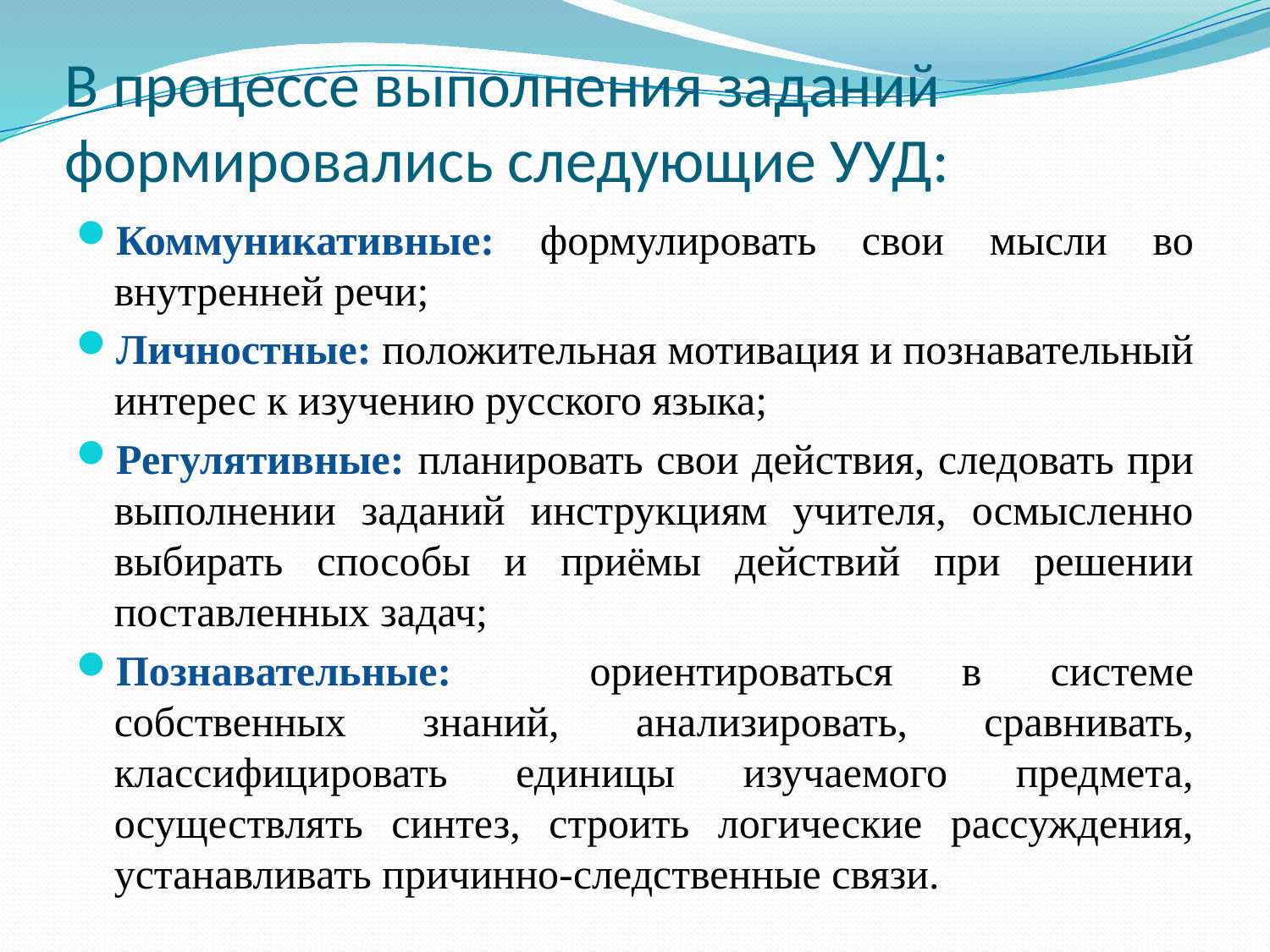

# В процессе выполнения заданий формировались следующие УУД:
Коммуникативные: формулировать свои мысли во внутренней речи;
Личностные: положительная мотивация и познавательный интерес к изучению русского языка;
Регулятивные: планировать свои действия, следовать при выполнении заданий инструкциям учителя, осмысленно выбирать способы и приёмы действий при решении поставленных задач;
Познавательные:  ориентироваться в системе собственных знаний, анализировать, сравнивать, классифицировать единицы изучаемого предмета, осуществлять синтез, строить логические рассуждения, устанавливать причинно-следственные связи.